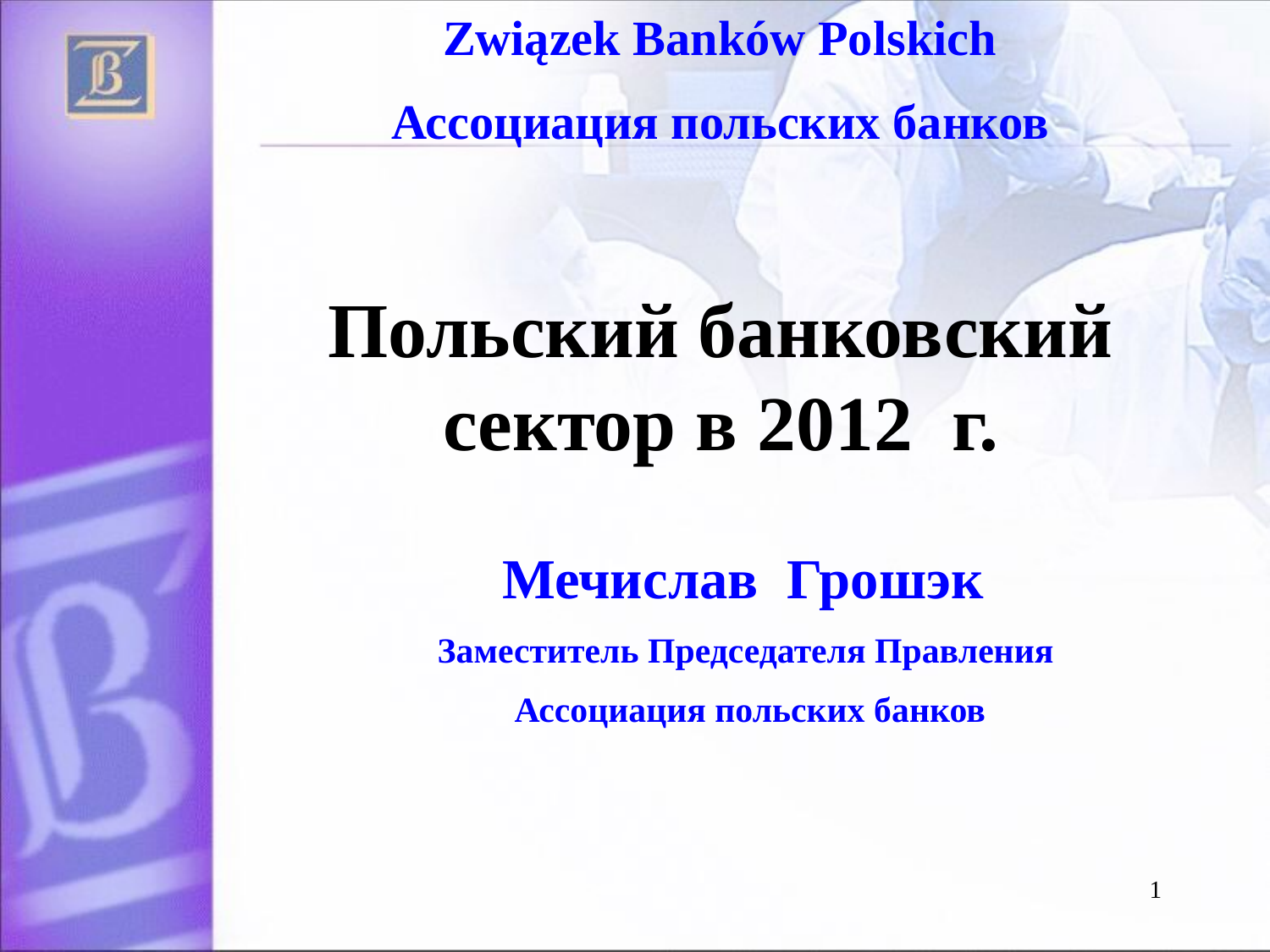

Związek Banków Polskich
Ассоциация польских банков

# Польский банковский сектор в 2012  г.
Мечислав  Грошэк
Заместитель Председателя Правления
Ассоциация польских банков
1